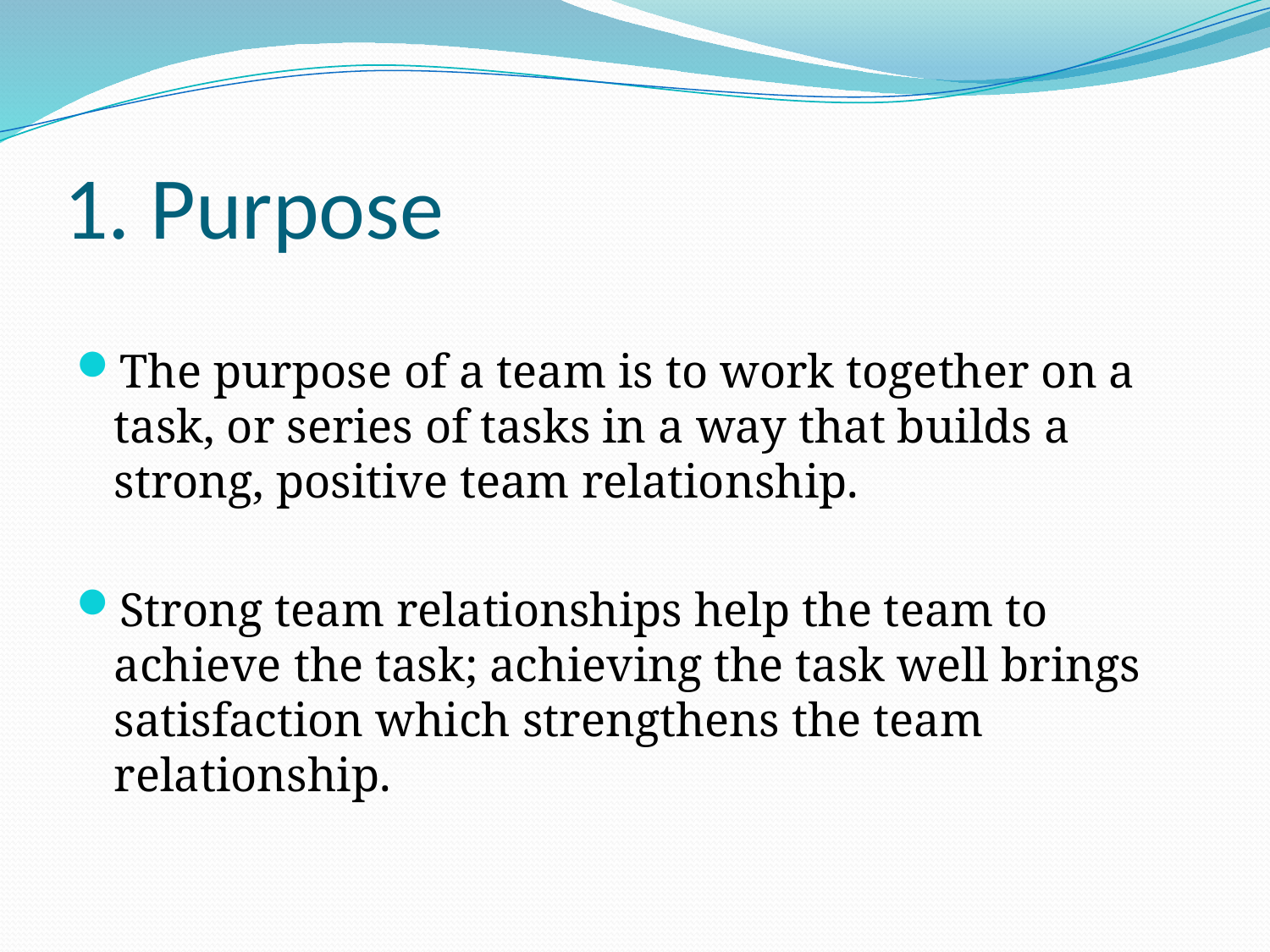

# 1. Purpose
The purpose of a team is to work together on a task, or series of tasks in a way that builds a strong, positive team relationship.

Strong team relationships help the team to achieve the task; achieving the task well brings satisfaction which strengthens the team relationship.